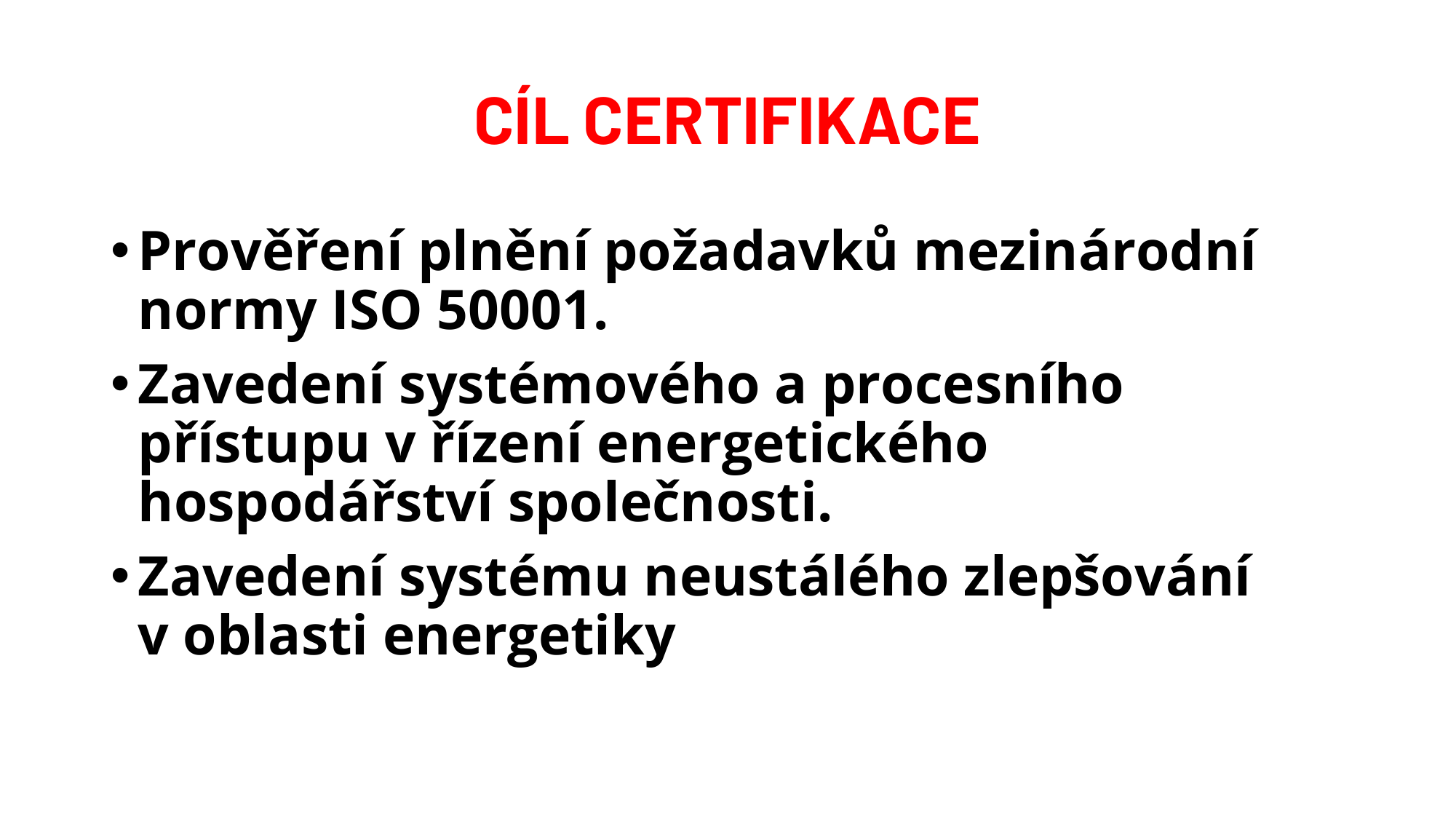

# CÍL CERTIFIKACE
Prověření plnění požadavků mezinárodní normy ISO 50001.
Zavedení systémového a procesního přístupu v řízení energetického hospodářství společnosti.
Zavedení systému neustálého zlepšování
v oblasti energetiky